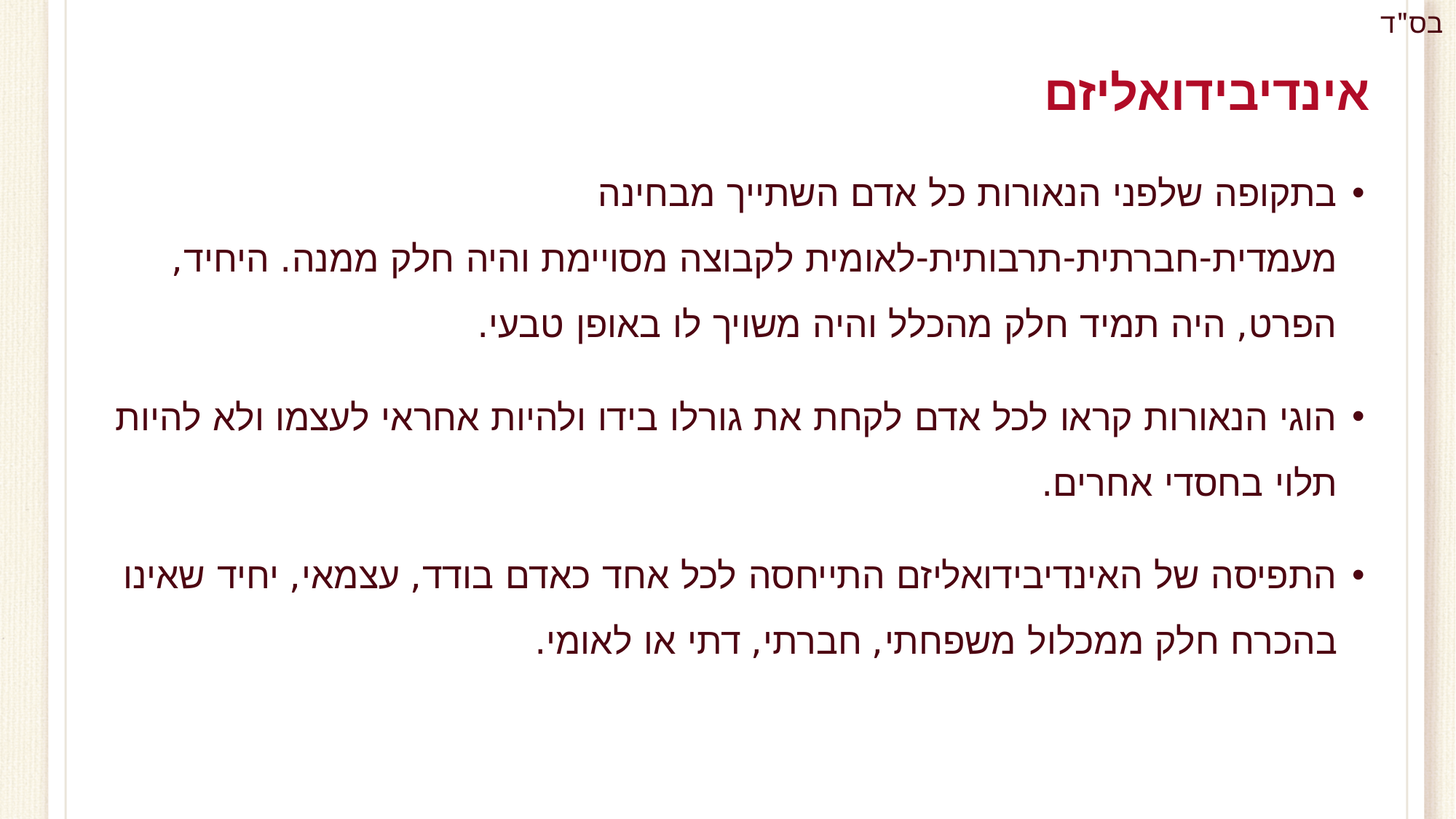

# אינדיבידואליזם
בתקופה שלפני הנאורות כל אדם השתייך מבחינה מעמדית-חברתית-תרבותית-לאומית לקבוצה מסויימת והיה חלק ממנה. היחיד, הפרט, היה תמיד חלק מהכלל והיה משויך לו באופן טבעי.
הוגי הנאורות קראו לכל אדם לקחת את גורלו בידו ולהיות אחראי לעצמו ולא להיות תלוי בחסדי אחרים.
התפיסה של האינדיבידואליזם התייחסה לכל אחד כאדם בודד, עצמאי, יחיד שאינו בהכרח חלק ממכלול משפחתי, חברתי, דתי או לאומי.